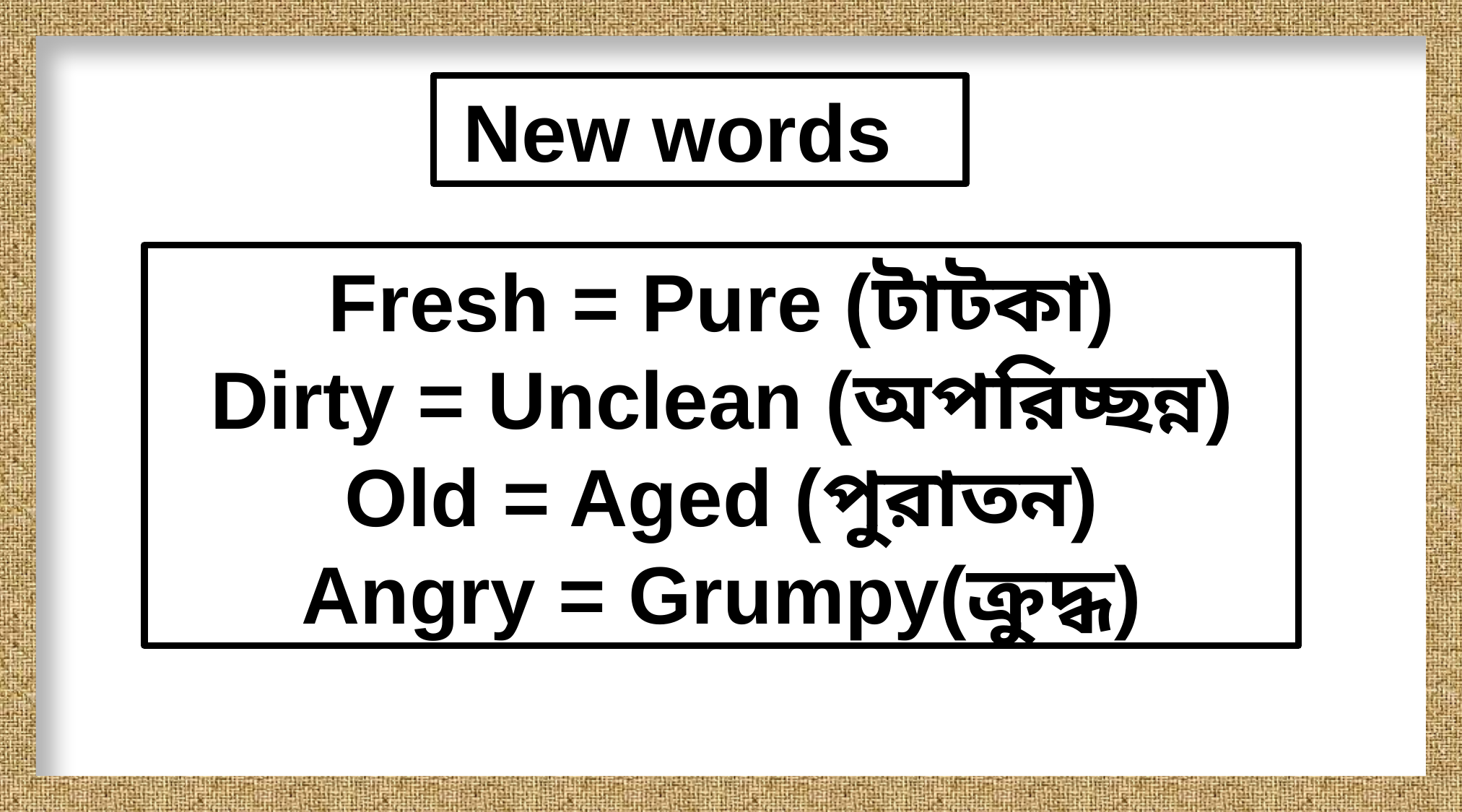

New words
Fresh = Pure (টাটকা)
Dirty = Unclean (অপরিচ্ছন্ন)
Old = Aged (পুরাতন)
Angry = Grumpy(ক্রুদ্ধ)